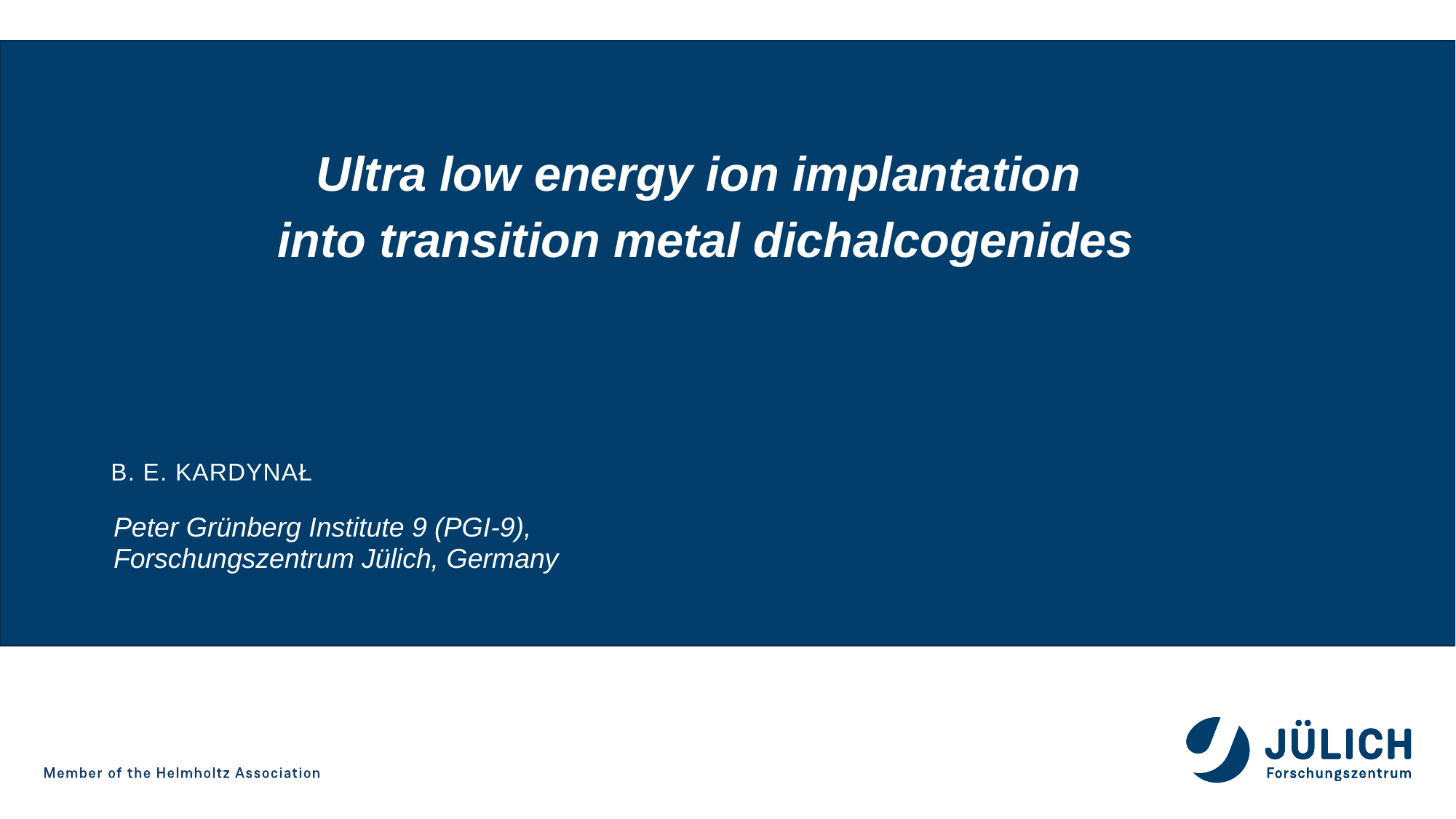

# Ultra low energy ion implantation into transition metal dichalcogenides
B. E. Kardynał
Peter Grünberg Institute 9 (PGI-9),
Forschungszentrum Jülich, Germany